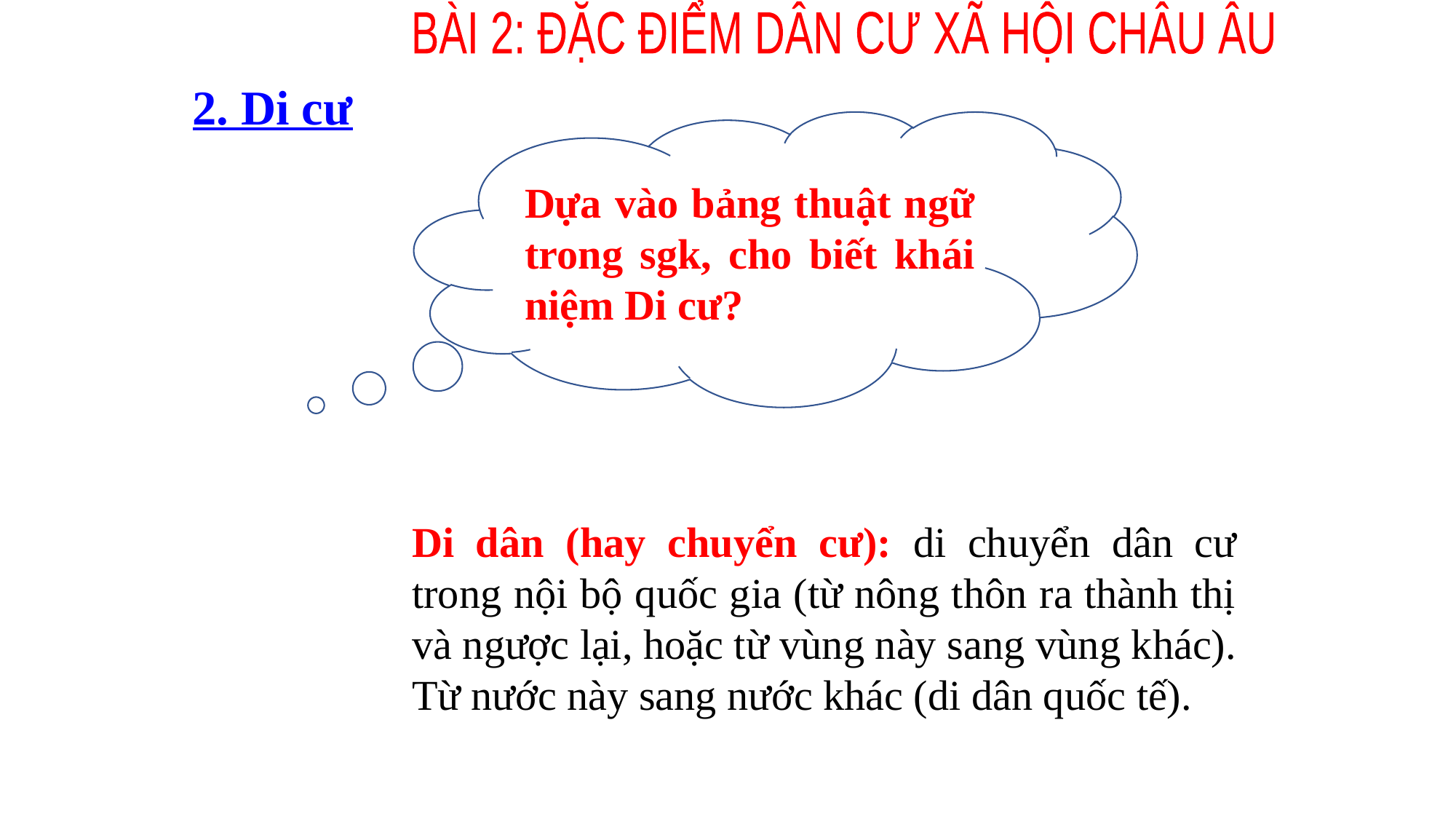

BÀI 2: ĐẶC ĐIỂM DÂN CƯ XÃ HỘI CHÂU ÂU
2. Di cư
Dựa vào bảng thuật ngữ trong sgk, cho biết khái niệm Di cư?
Di dân (hay chuyển cư): di chuyển dân cư trong nội bộ quốc gia (từ nông thôn ra thành thị và ngược lại, hoặc từ vùng này sang vùng khác). Từ nước này sang nước khác (di dân quốc tế).